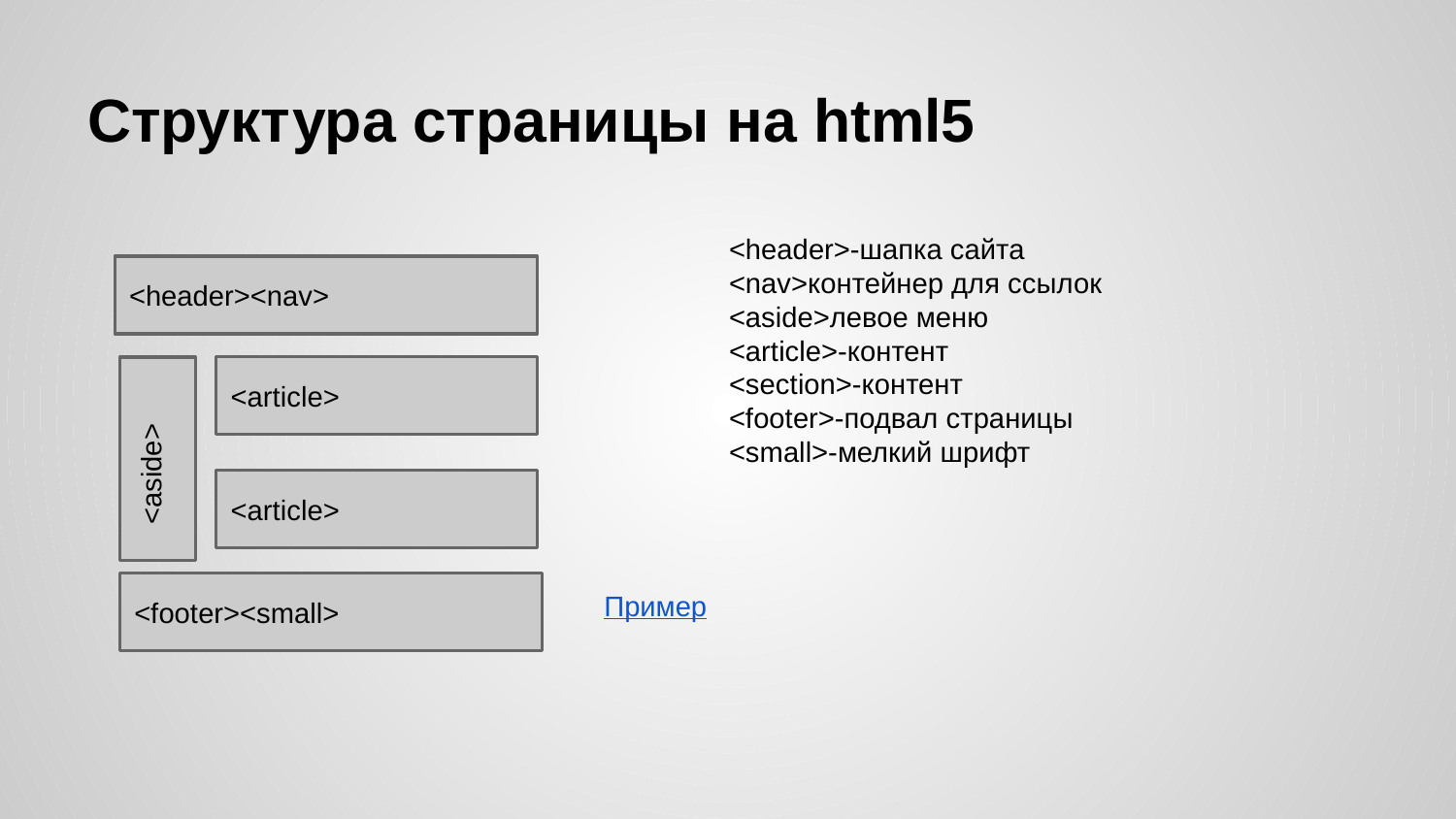

# Структура страницы на html5
<header>-шапка сайта
<nav>контейнер для ссылок
<aside>левое меню
<article>-контент
<section>-контент
<footer>-подвал страницы
<small>-мелкий шрифт
<header><nav>

<article>
<aside>
<article>
<footer><small>
Пример